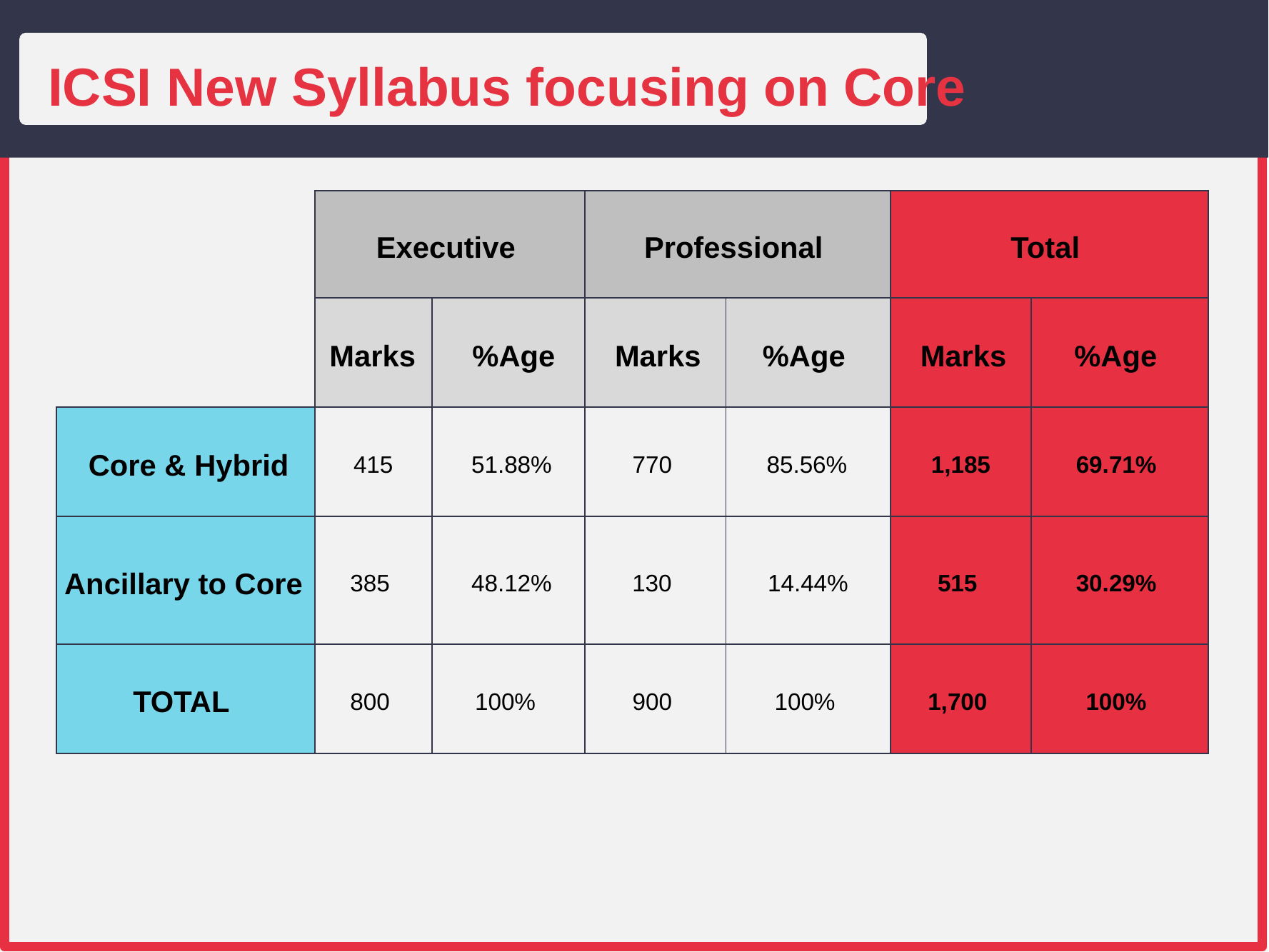

ICSI New Syllabus focusing on Core

|  | Executive |  | Professional |  | Total |  |
| --- | --- | --- | --- | --- | --- | --- |
|  | Marks | %Age | Marks | %Age | Marks | %Age |
| Core & Hybrid | 415 | 51.88% | 770 | 85.56% | 1,185 | 69.71% |
| Ancillary to Core | 385 | 48.12% | 130 | 14.44% | 515 | 30.29% |
| TOTAL | 800 | 100% | 900 | 100% | 1,700 | 100% |